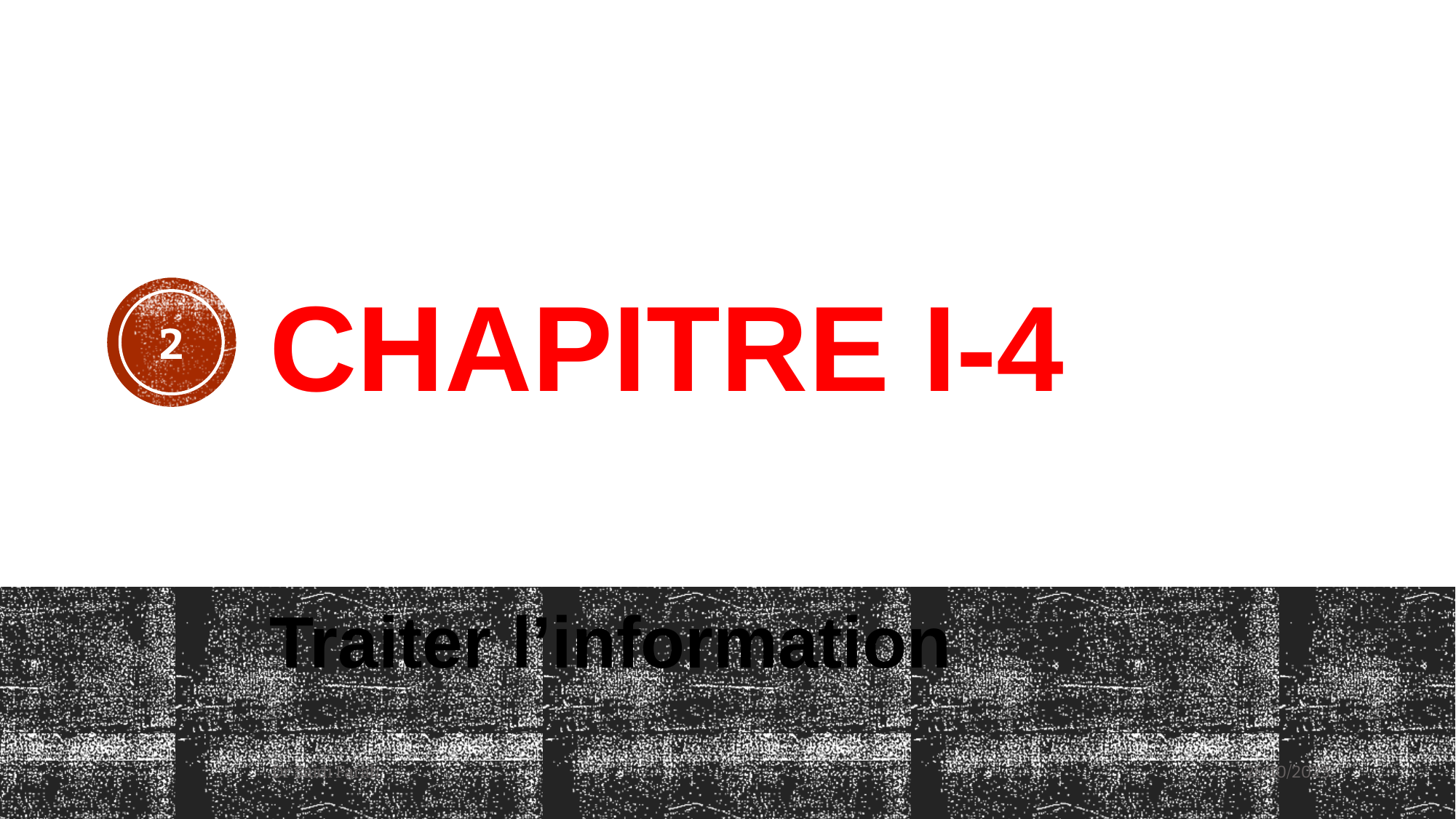

# Chapitre I-4
2
Traiter l’information
Dr Saidi Farah
26/10/2023